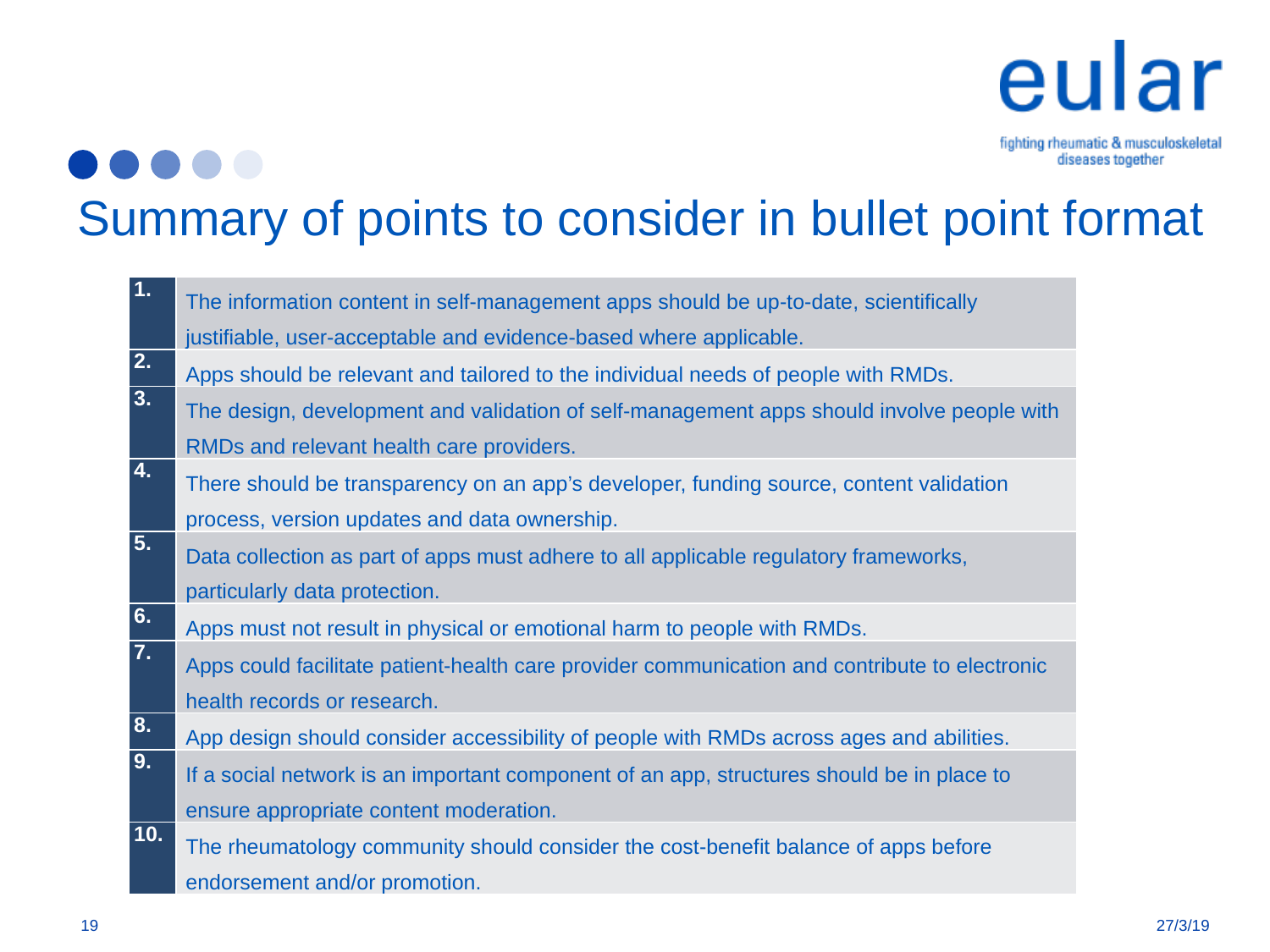

# Summary of points to consider in bullet point format
| 1. | The information content in self-management apps should be up-to-date, scientifically justifiable, user-acceptable and evidence-based where applicable. |
| --- | --- |
| 2. | Apps should be relevant and tailored to the individual needs of people with RMDs. |
| 3. | The design, development and validation of self-management apps should involve people with RMDs and relevant health care providers. |
| 4. | There should be transparency on an app’s developer, funding source, content validation process, version updates and data ownership. |
| 5. | Data collection as part of apps must adhere to all applicable regulatory frameworks, particularly data protection. |
| 6. | Apps must not result in physical or emotional harm to people with RMDs. |
| 7. | Apps could facilitate patient-health care provider communication and contribute to electronic health records or research. |
| 8. | App design should consider accessibility of people with RMDs across ages and abilities. |
| 9. | If a social network is an important component of an app, structures should be in place to ensure appropriate content moderation. |
| 10. | The rheumatology community should consider the cost-benefit balance of apps before endorsement and/or promotion. |
19
27/3/19